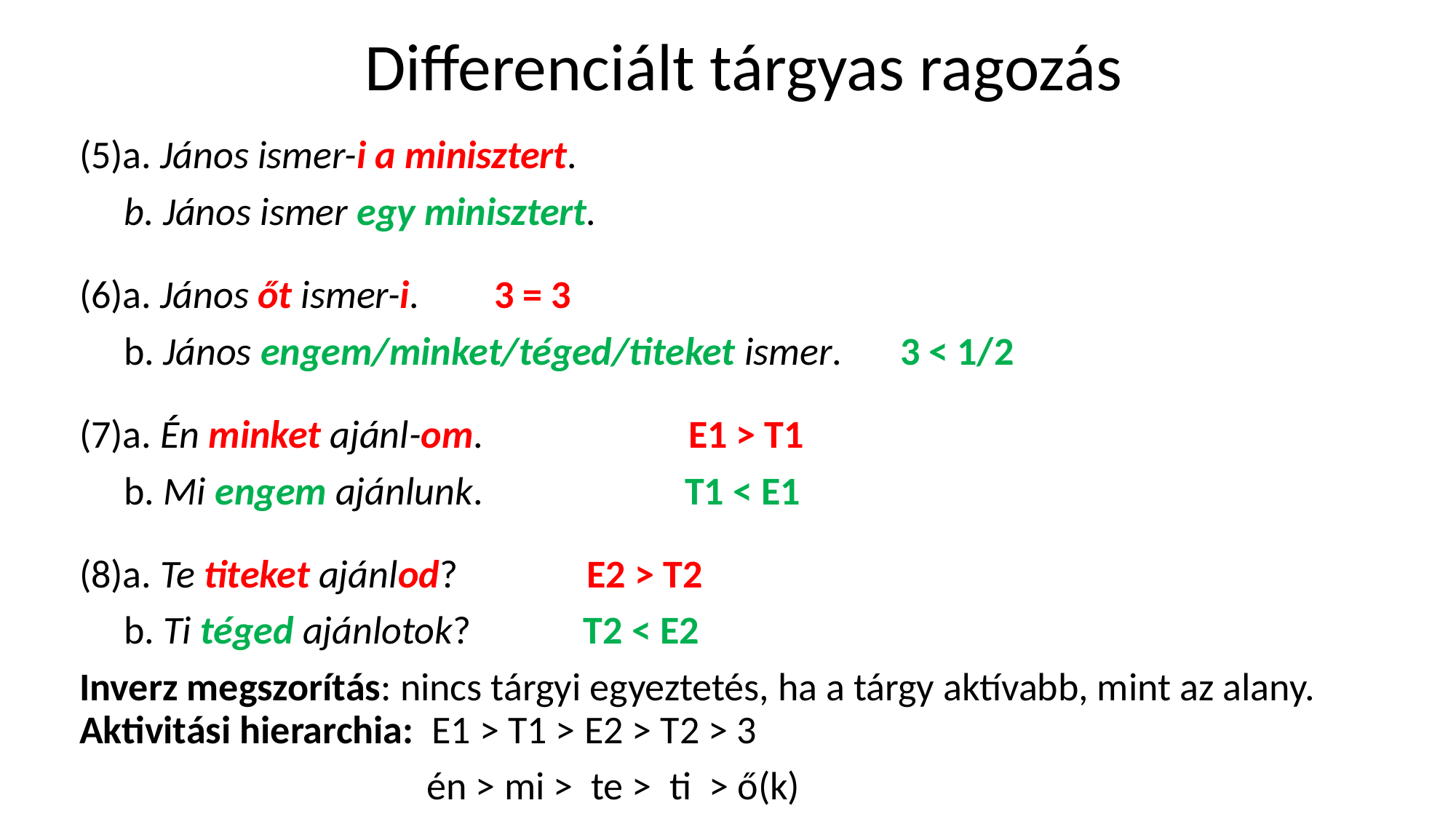

# Differenciált tárgyas ragozás
(5)a. János ismer-i a minisztert.
     b. János ismer egy minisztert.

(6)a. János őt ismer-i.					 3 = 3
     b. János engem/minket/téged/titeket ismer.	 3 < 1/2

(7)a. Én minket ajánl-om.	                      		E1 > T1
     b. Mi engem ajánlunk.			 	           T1 < E1

(8)a. Te titeket ajánlod?				 	E2 > T2
     b. Ti téged ajánlotok?				           T2 < E2
Inverz megszorítás: nincs tárgyi egyeztetés, ha a tárgy aktívabb, mint az alany.        Aktivitási hierarchia:  E1 > T1 > E2 > T2 > 3
                                       én > mi >  te >  ti  > ő(k)